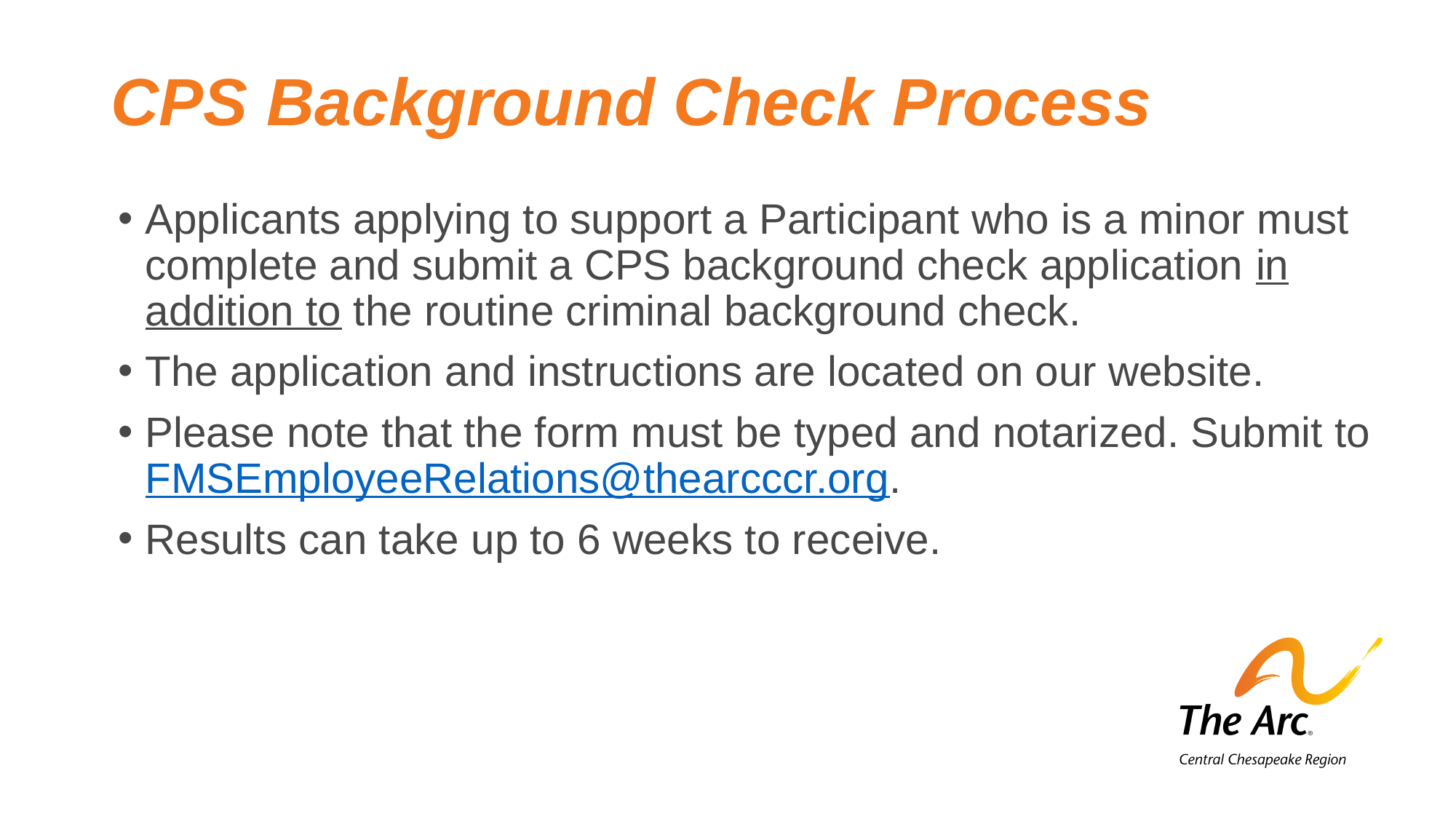

# CPS Background Check Process
Applicants applying to support a Participant who is a minor must complete and submit a CPS background check application in addition to the routine criminal background check.
The application and instructions are located on our website.
Please note that the form must be typed and notarized. Submit to FMSEmployeeRelations@thearcccr.org.
Results can take up to 6 weeks to receive.